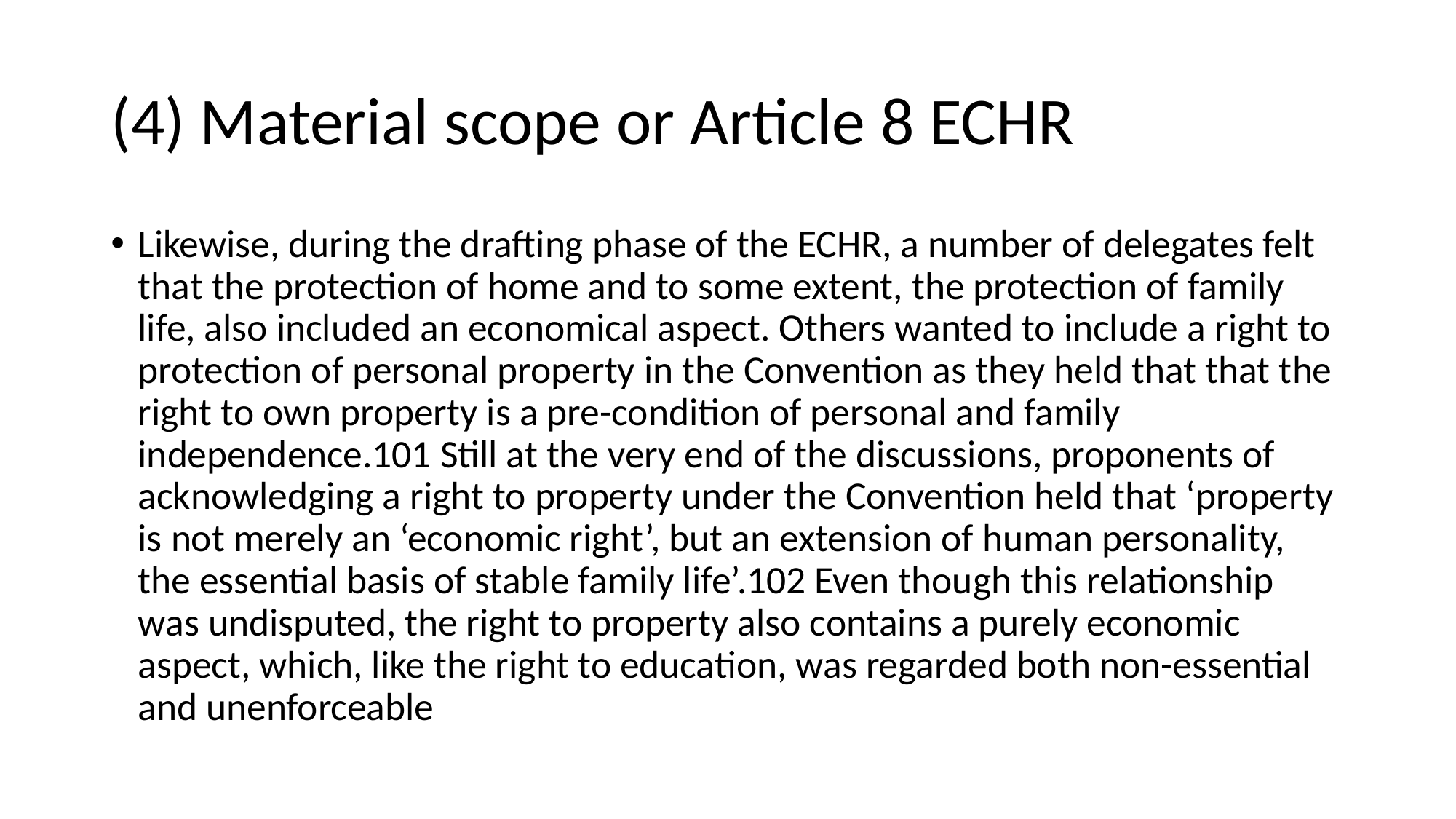

# (4) Material scope or Article 8 ECHR
Likewise, during the drafting phase of the ECHR, a number of delegates felt that the protection of home and to some extent, the protection of family life, also included an economical aspect. Others wanted to include a right to protection of personal property in the Convention as they held that that the right to own property is a pre-condition of personal and family independence.101 Still at the very end of the discussions, proponents of acknowledging a right to property under the Convention held that ‘property is not merely an ‘economic right’, but an extension of human personality, the essential basis of stable family life’.102 Even though this relationship was undisputed, the right to property also contains a purely economic aspect, which, like the right to education, was regarded both non-essential and unenforceable